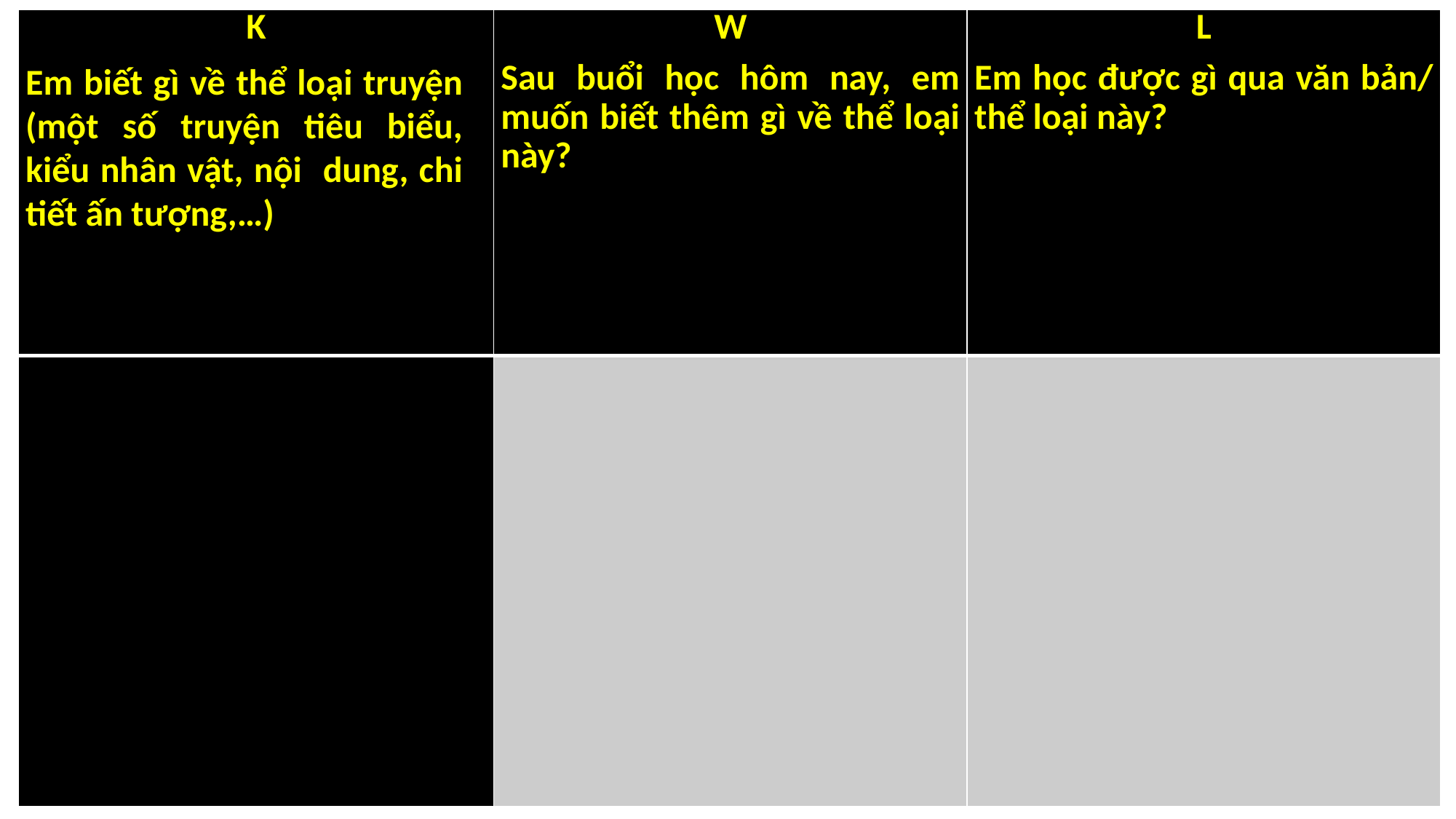

| K Em biết gì về thể loại truyện (một số truyện tiêu biểu, kiểu nhân vật, nội dung, chi tiết ấn tượng,…) | W Sau buổi học hôm nay, em muốn biết thêm gì về thể loại này? | L Em học được gì qua văn bản/ thể loại này? |
| --- | --- | --- |
|  |  |  |